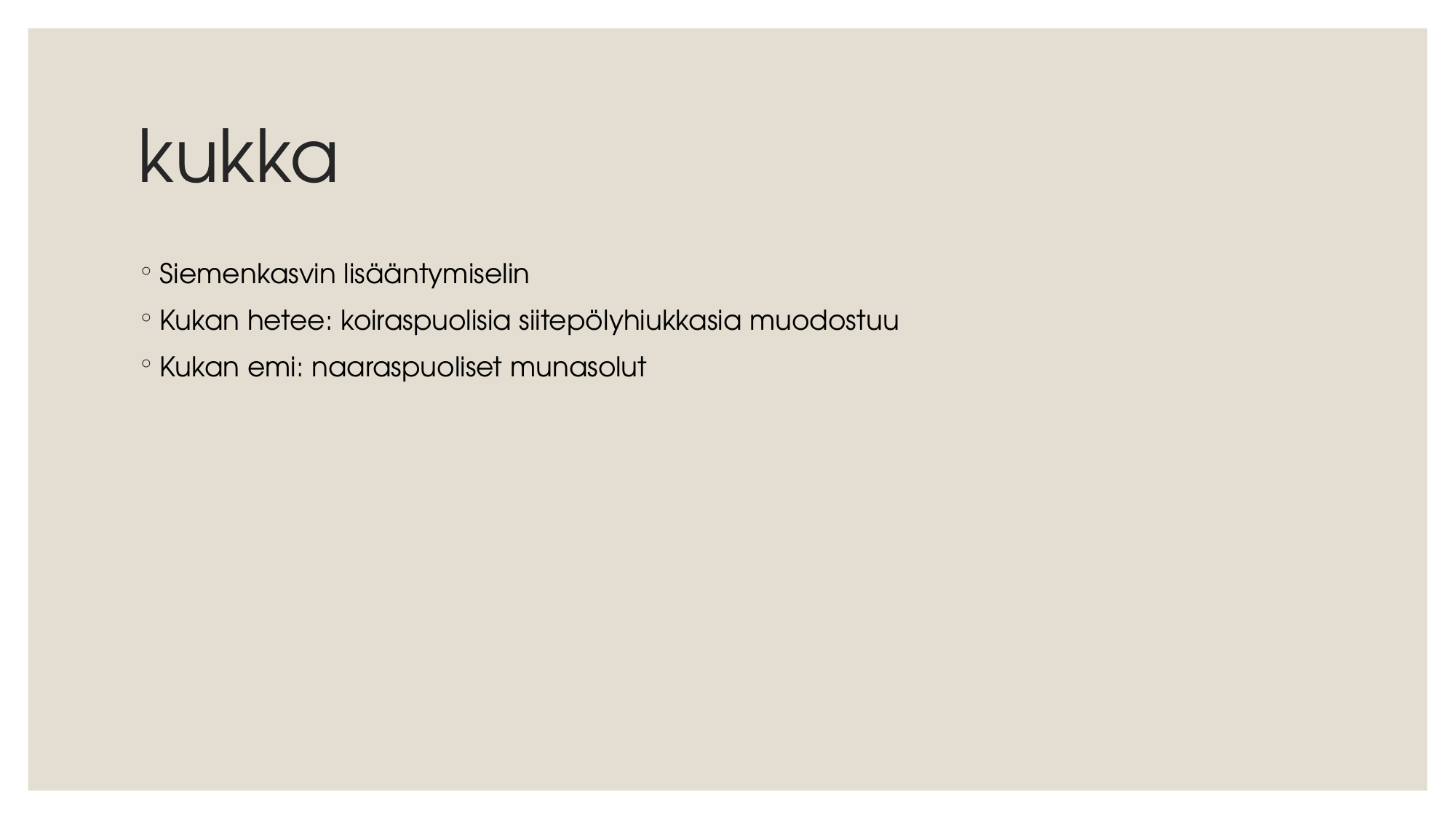

# kukka
Siemenkasvin lisääntymiselin
Kukan hetee: koiraspuolisia siitepölyhiukkasia muodostuu
Kukan emi: naaraspuoliset munasolut